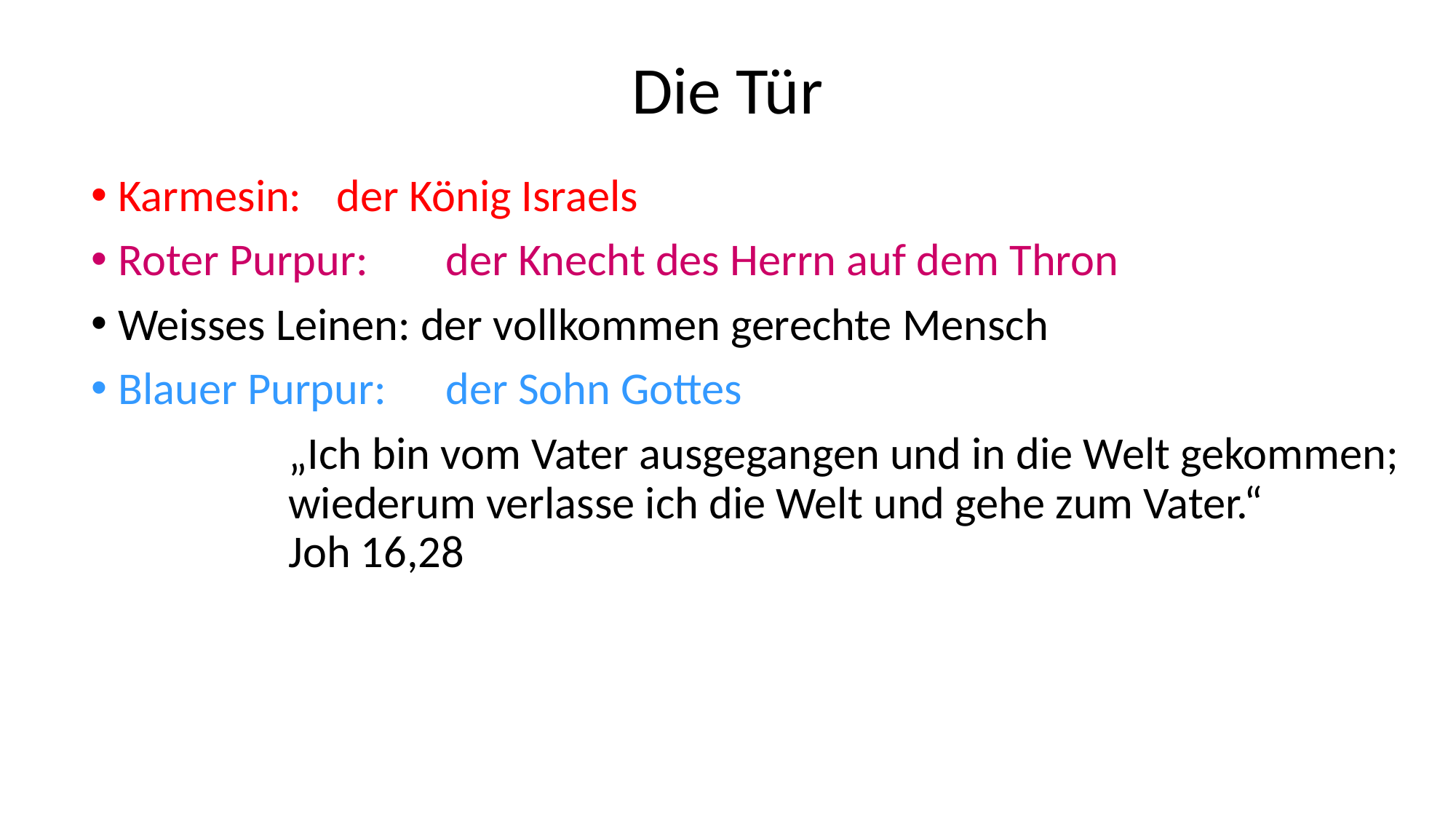

# Die Tür
Karmesin: 	der König Israels
Roter Purpur: 	der Knecht des Herrn auf dem Thron
Weisses Leinen: der vollkommen gerechte Mensch
Blauer Purpur:	der Sohn Gottes

„Ich bin vom Vater ausgegangen und in die Welt gekommen; wiederum verlasse ich die Welt und gehe zum Vater.“ 
Joh 16,28